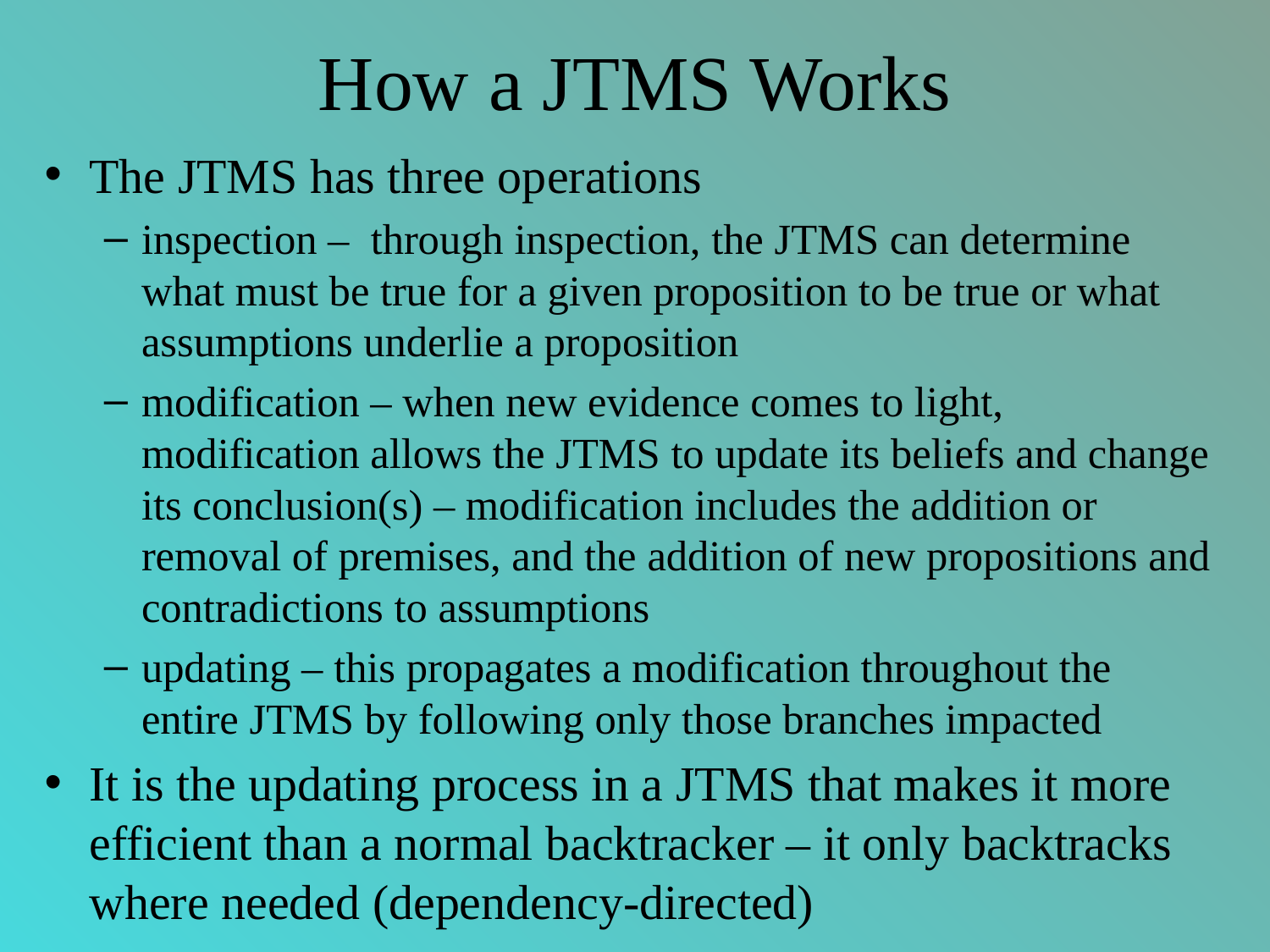

# How a JTMS Works
The JTMS has three operations
inspection –  through inspection, the JTMS can determine what must be true for a given proposition to be true or what assumptions underlie a proposition
modification – when new evidence comes to light, modification allows the JTMS to update its beliefs and change its conclusion(s) – modification includes the addition or removal of premises, and the addition of new propositions and contradictions to assumptions
updating – this propagates a modification throughout the entire JTMS by following only those branches impacted
It is the updating process in a JTMS that makes it more efficient than a normal backtracker – it only backtracks where needed (dependency-directed)